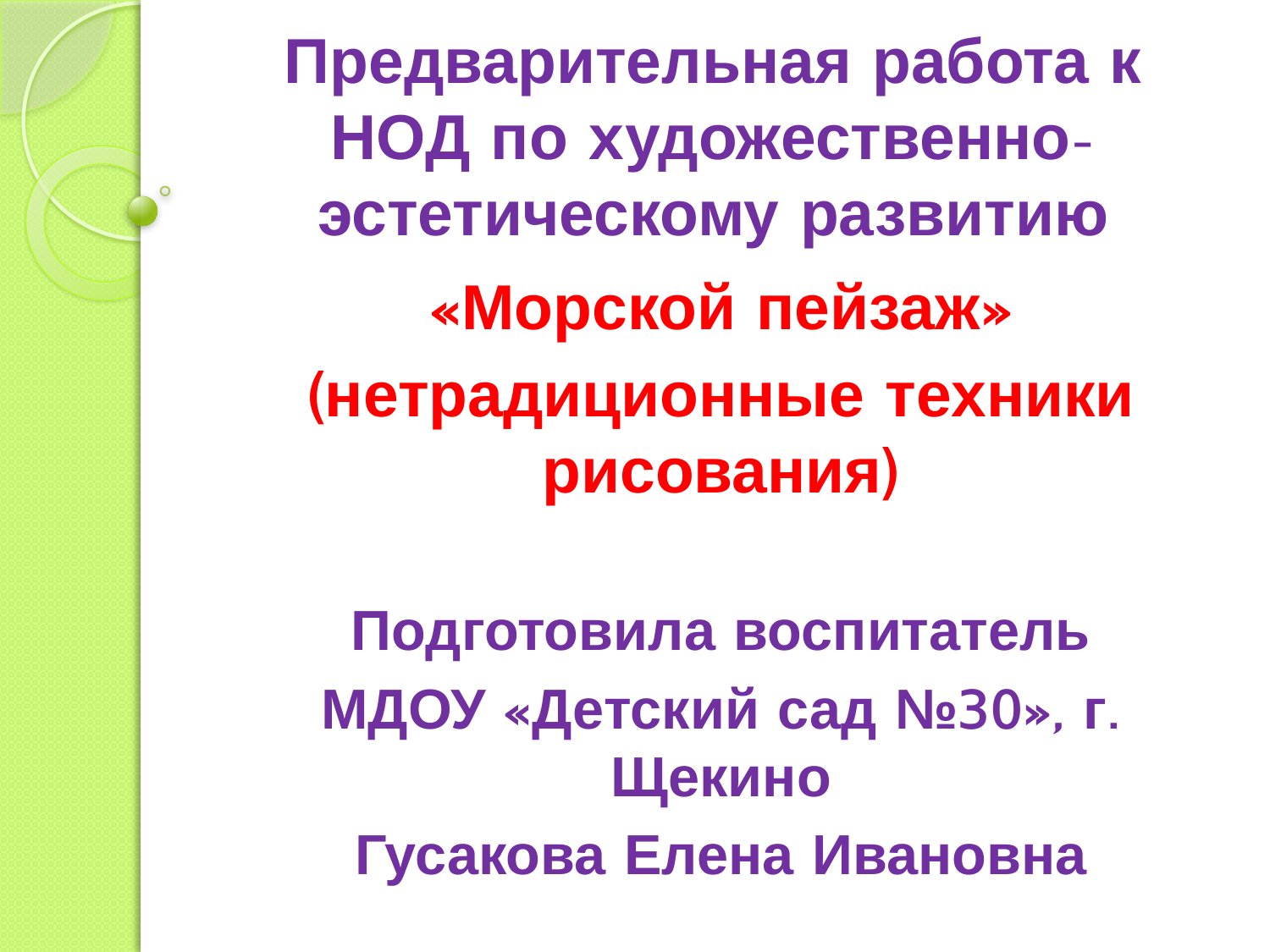

# Предварительная работа к НОД по художественно-эстетическому развитию
«Морской пейзаж»
(нетрадиционные техники рисования)

Подготовила воспитатель
МДОУ «Детский сад №30», г. Щекино
Гусакова Елена Ивановна